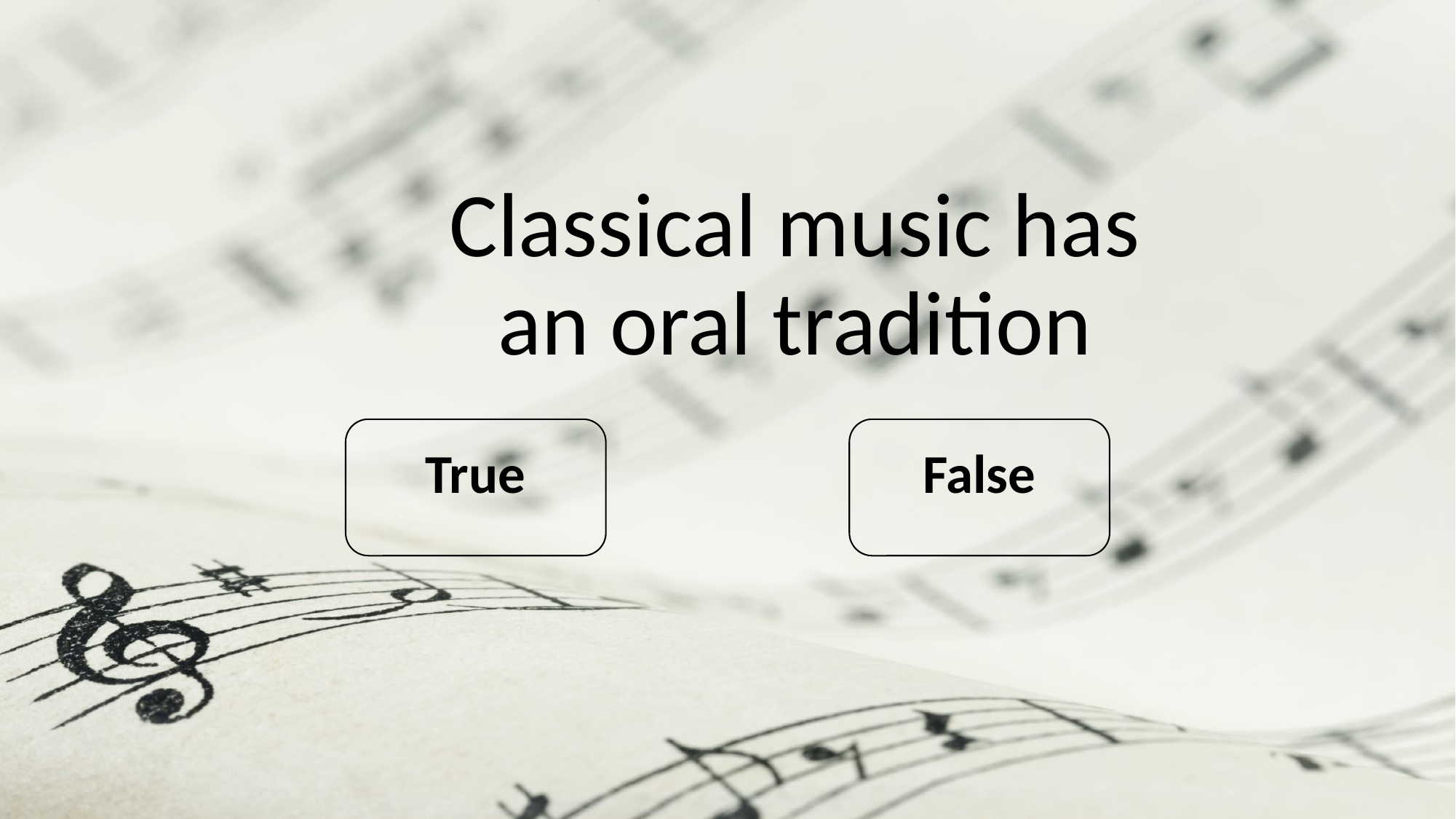

Classical music has
an oral tradition
True

False